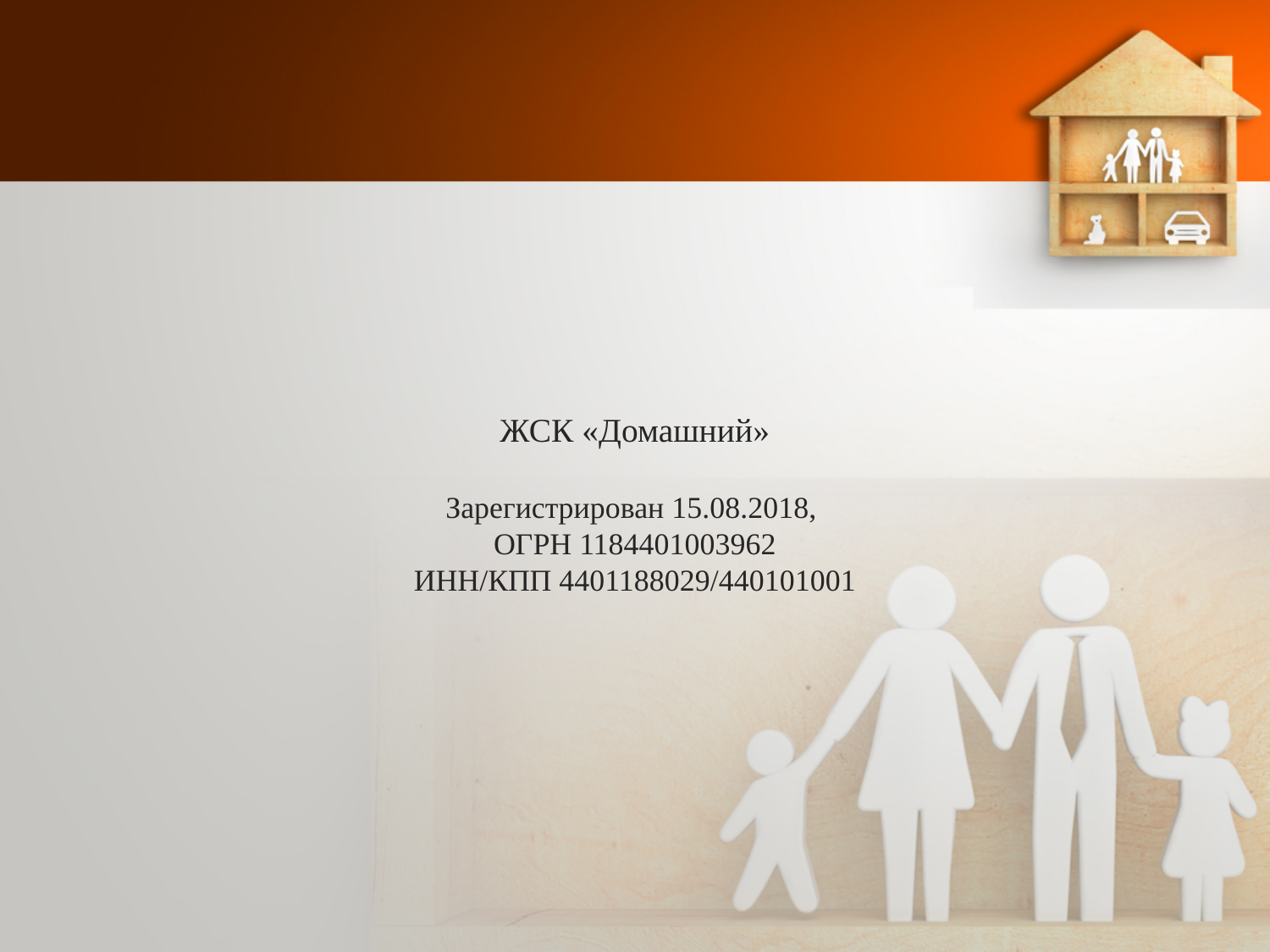

# ЖСК «Домашний» Зарегистрирован 15.08.2018, ОГРН 1184401003962 ИНН/КПП 4401188029/440101001